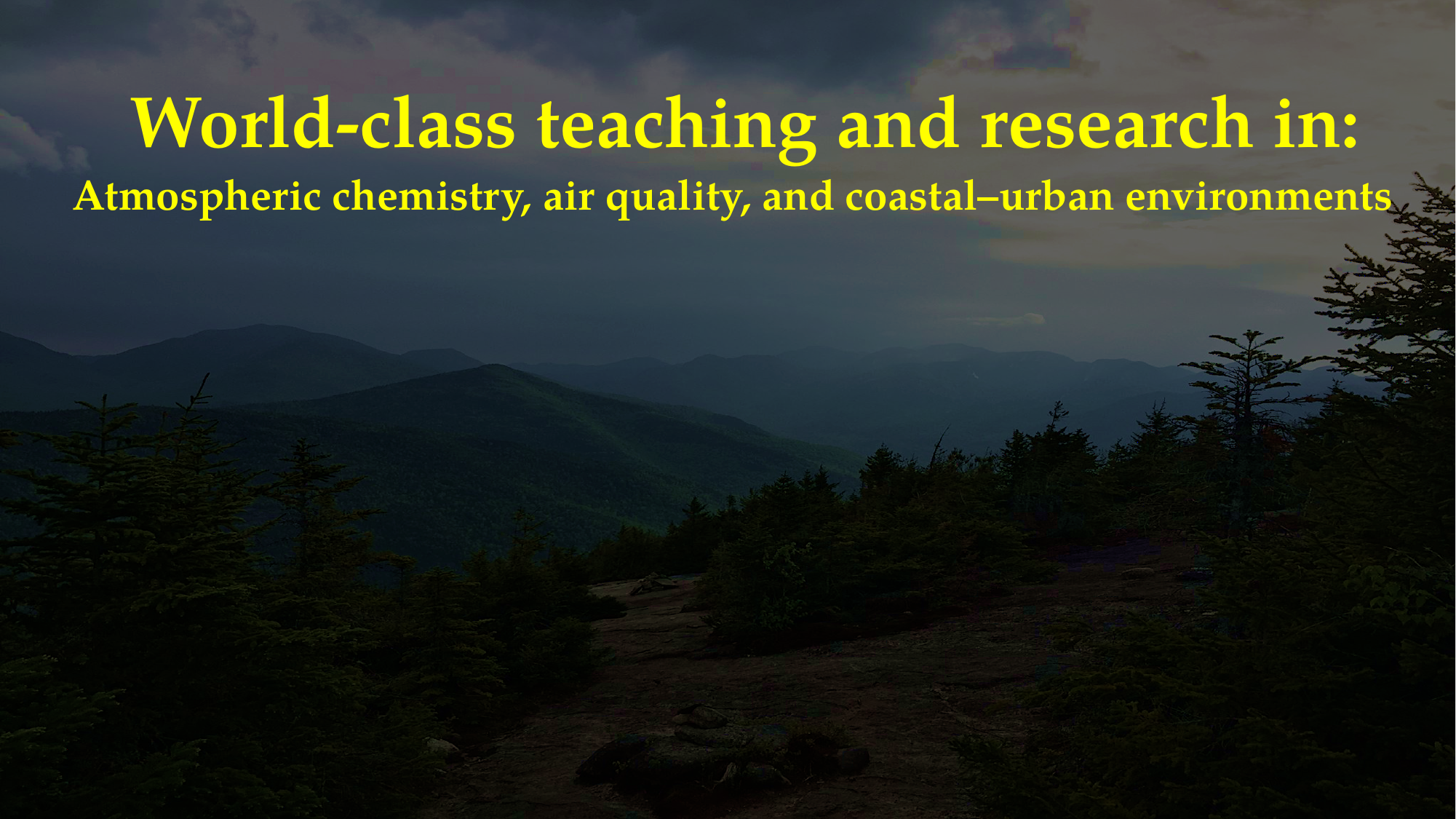

World-class teaching and research in:

Atmospheric chemistry, air quality, and coastal–urban environments